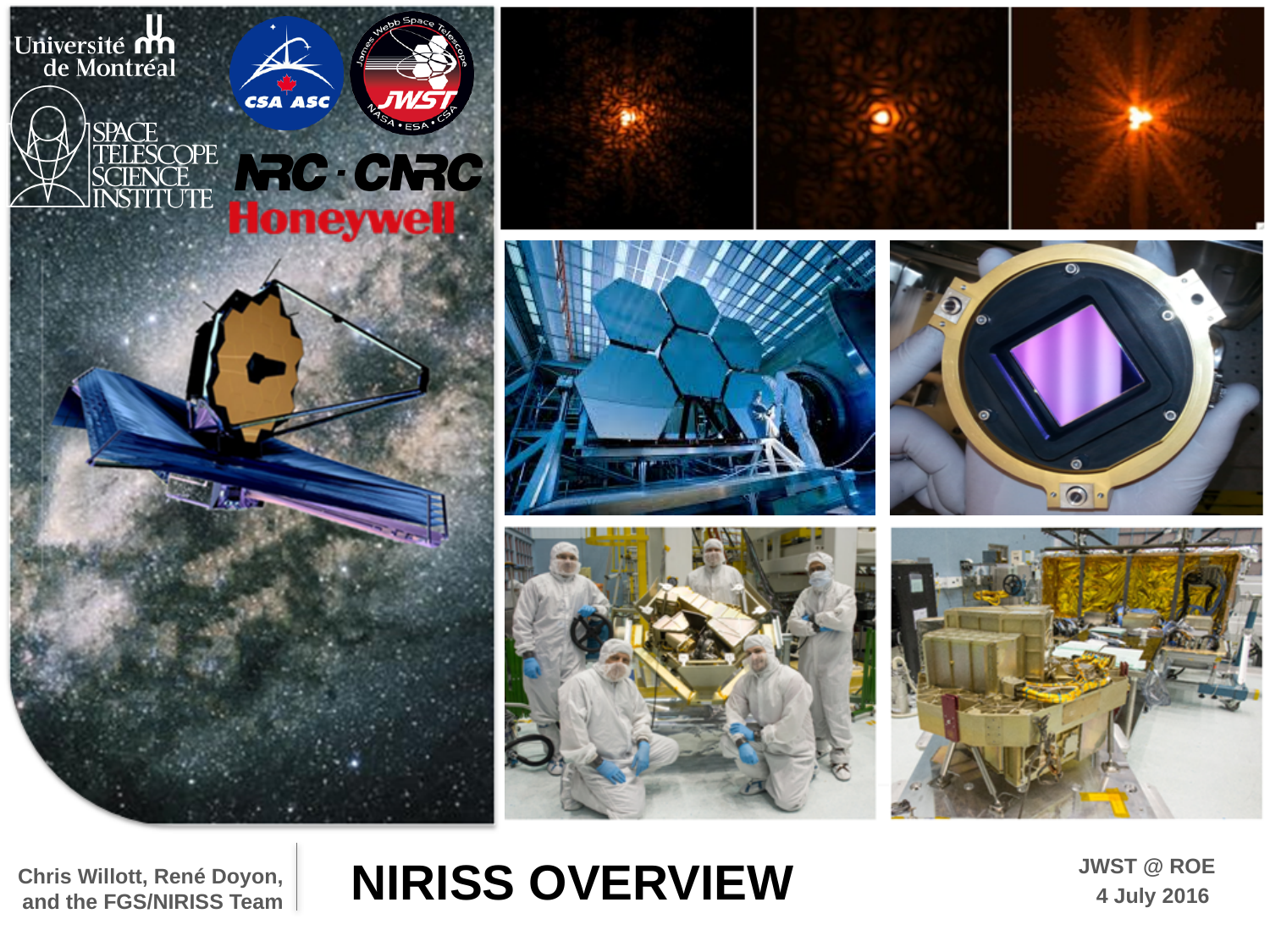

Niriss overvieW
JWST @ ROE
4 July 2016
Chris Willott, René Doyon, and the FGS/NIRISS Team